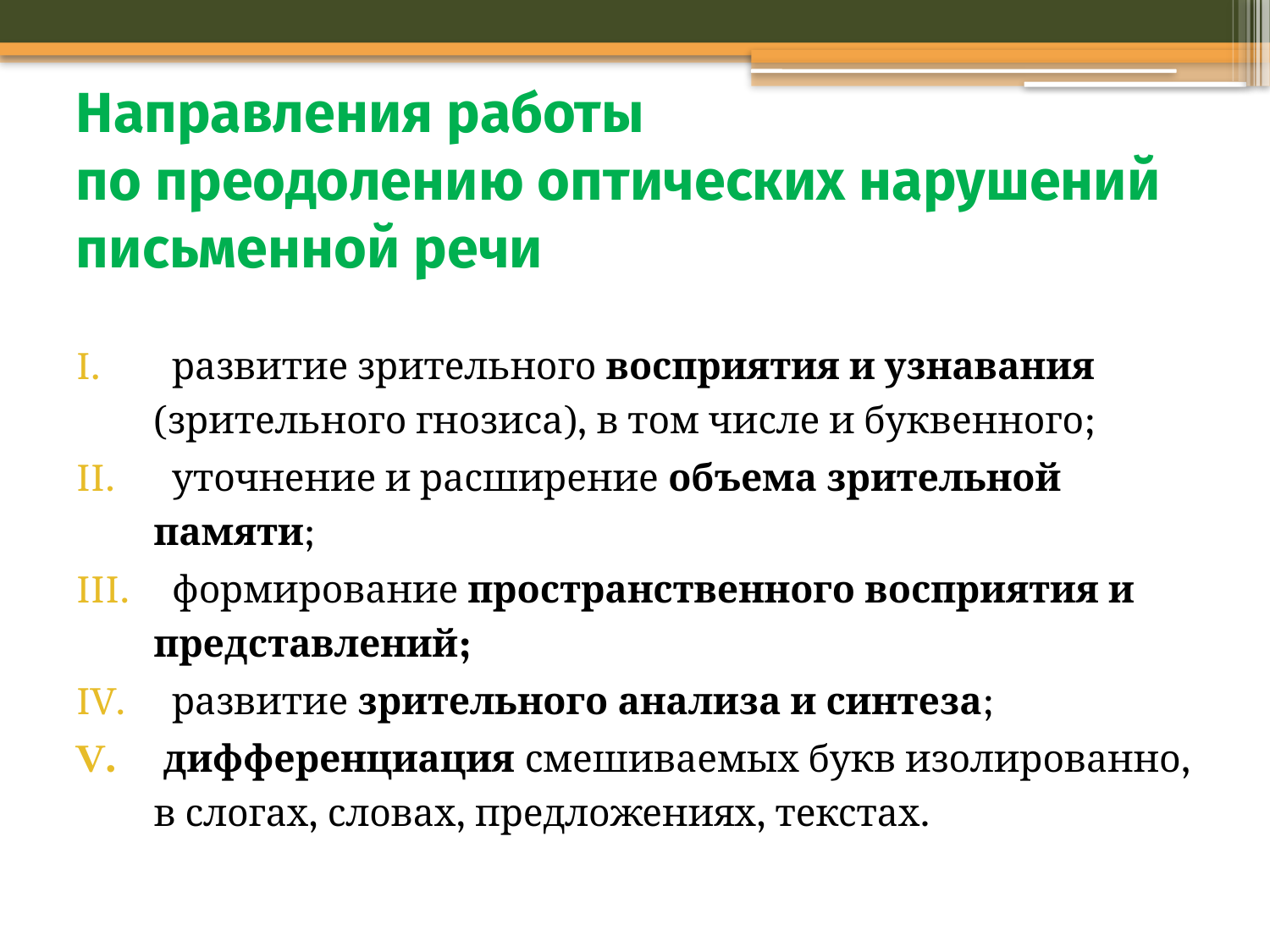

# Направления работы по преодолению оптических нарушений письменной речи
  развитие зрительного восприятия и узнавания (зрительного гнозиса), в том числе и буквенного;
  уточнение и расширение объема зрительной памяти;
  формирование пространственного восприятия и представлений;
  развитие зрительного анализа и синтеза;
 дифференциация смешиваемых букв изолированно, в слогах, словах, предложениях, текстах.